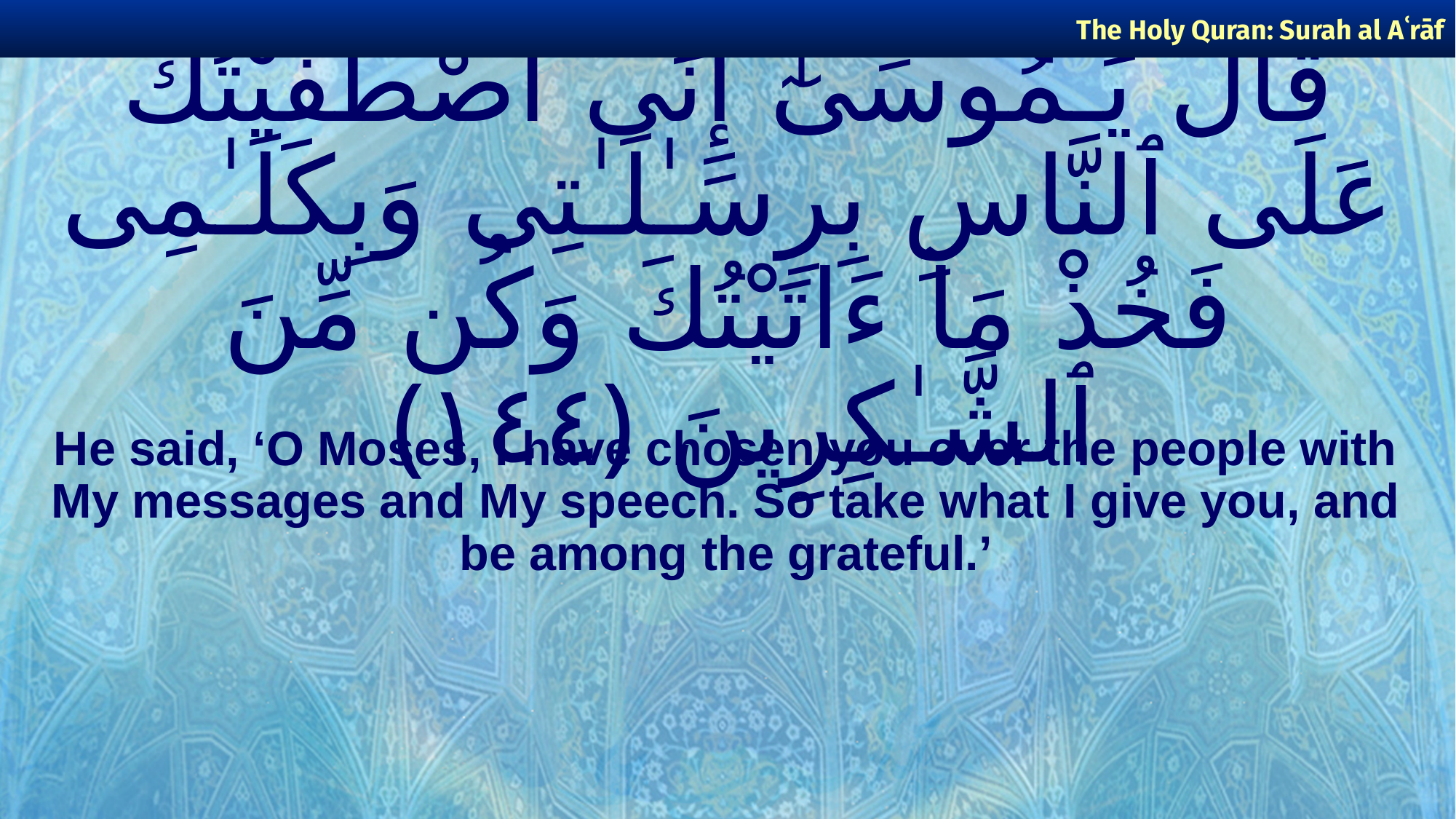

The Holy Quran: Surah al­ Aʿrāf
# قَالَ يَـٰمُوسَىٰٓ إِنِّى ٱصْطَفَيْتُكَ عَلَى ٱلنَّاسِ بِرِسَـٰلَـٰتِى وَبِكَلَـٰمِى فَخُذْ مَآ ءَاتَيْتُكَ وَكُن مِّنَ ٱلشَّـٰكِرِينَ ﴿١٤٤﴾
He said, ‘O Moses, I have chosen you over the people with My messages and My speech. So take what I give you, and be among the grateful.’